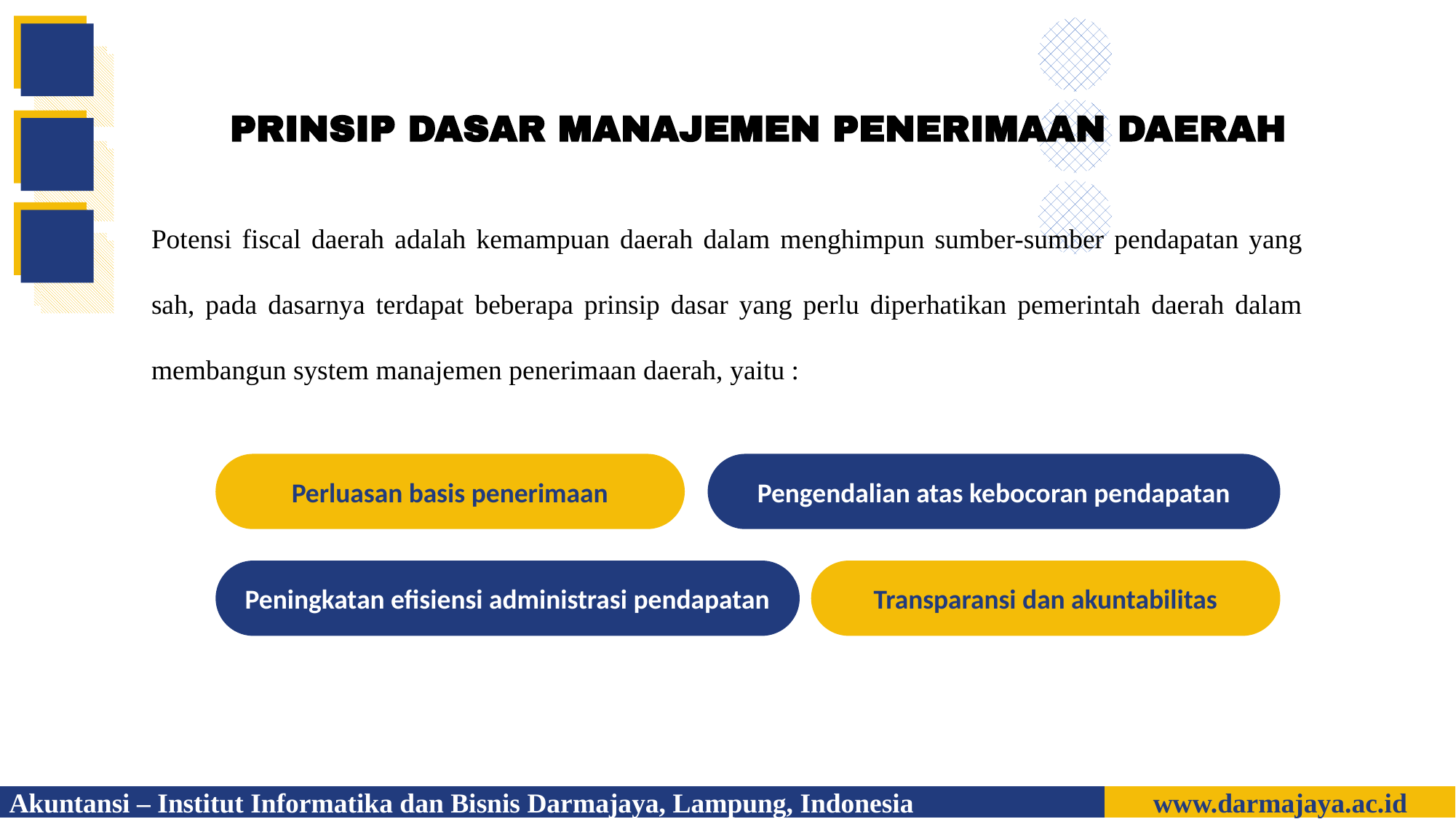

PRINSIP DASAR MANAJEMEN PENERIMAAN DAERAH
Akuntansi – Institut Informatika dan Bisnis Darmajaya, Lampung, Indonesia
www.darmajaya.ac.id
Potensi fiscal daerah adalah kemampuan daerah dalam menghimpun sumber-sumber pendapatan yang sah, pada dasarnya terdapat beberapa prinsip dasar yang perlu diperhatikan pemerintah daerah dalam membangun system manajemen penerimaan daerah, yaitu :
Perluasan basis penerimaan
Pengendalian atas kebocoran pendapatan
Peningkatan efisiensi administrasi pendapatan
Transparansi dan akuntabilitas